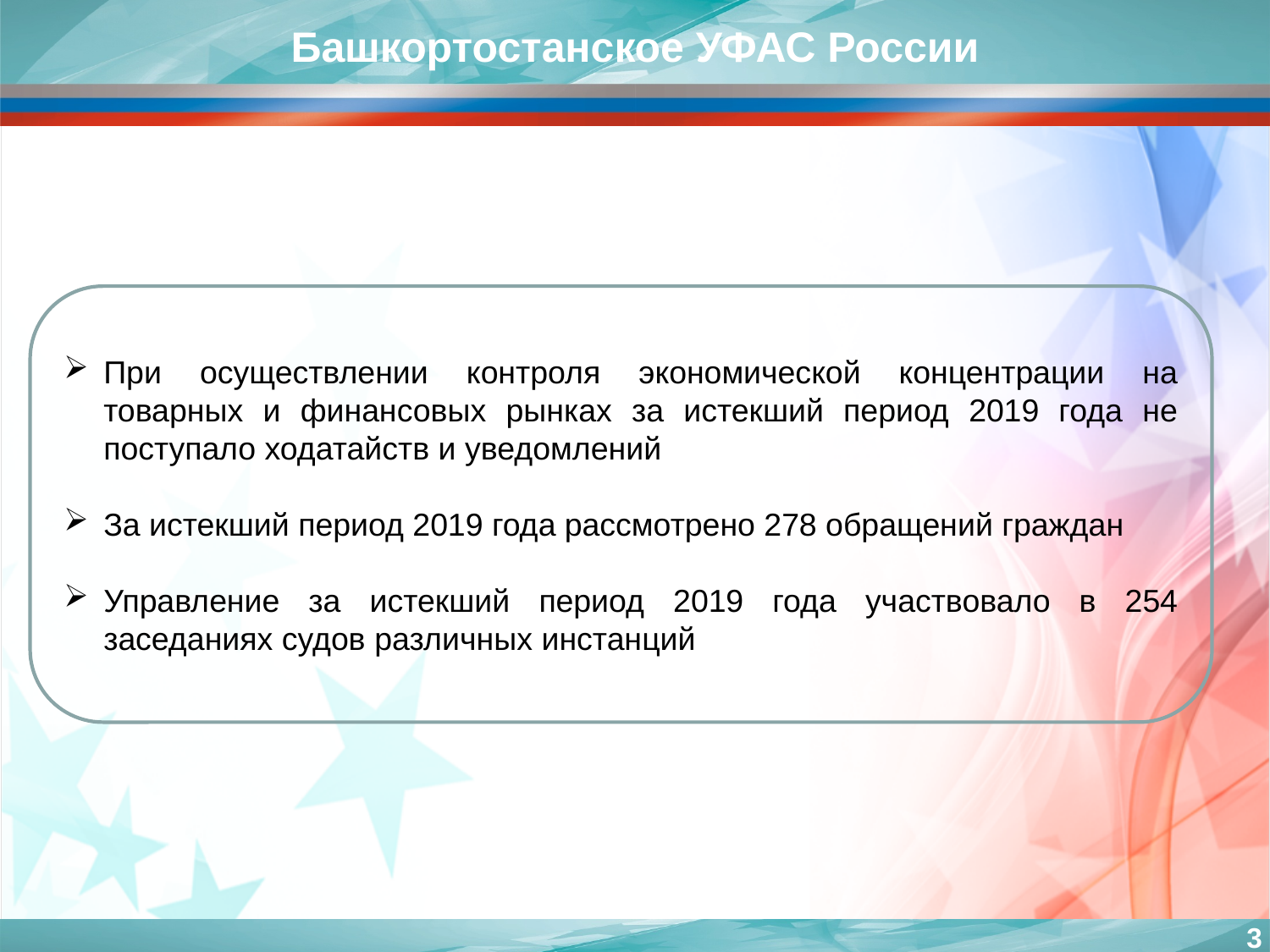

Башкортостанское УФАС России

При осуществлении контроля экономической концентрации на товарных и финансовых рынках за истекший период 2019 года не поступало ходатайств и уведомлений

За истекший период 2019 года рассмотрено 278 обращений граждан

Управление за истекший период 2019 года участвовало в 254 заседаниях судов различных инстанций
3